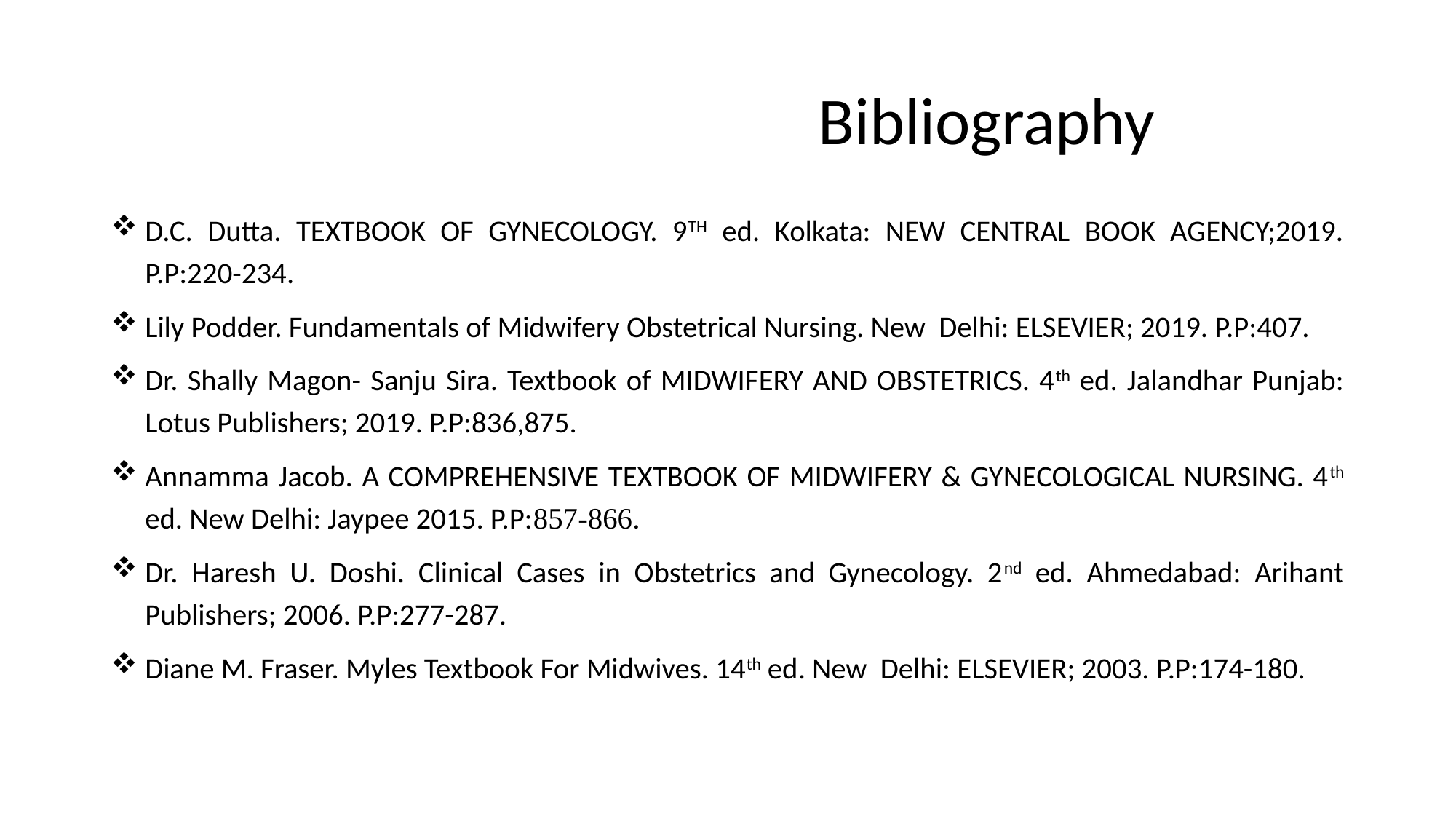

# Bibliography
D.C. Dutta. TEXTBOOK OF GYNECOLOGY. 9TH ed. Kolkata: NEW CENTRAL BOOK AGENCY;2019. P.P:220-234.
Lily Podder. Fundamentals of Midwifery Obstetrical Nursing. New  Delhi: ELSEVIER; 2019. P.P:407.
Dr. Shally Magon- Sanju Sira. Textbook of MIDWIFERY AND OBSTETRICS. 4th ed. Jalandhar Punjab: Lotus Publishers; 2019. P.P:836,875.
Annamma Jacob. A COMPREHENSIVE TEXTBOOK OF MIDWIFERY & GYNECOLOGICAL NURSING. 4th ed. New Delhi: Jaypee 2015. P.P:857-866.
Dr. Haresh U. Doshi. Clinical Cases in Obstetrics and Gynecology. 2nd ed. Ahmedabad: Arihant Publishers; 2006. P.P:277-287.
Diane M. Fraser. Myles Textbook For Midwives. 14th ed. New  Delhi: ELSEVIER; 2003. P.P:174-180.